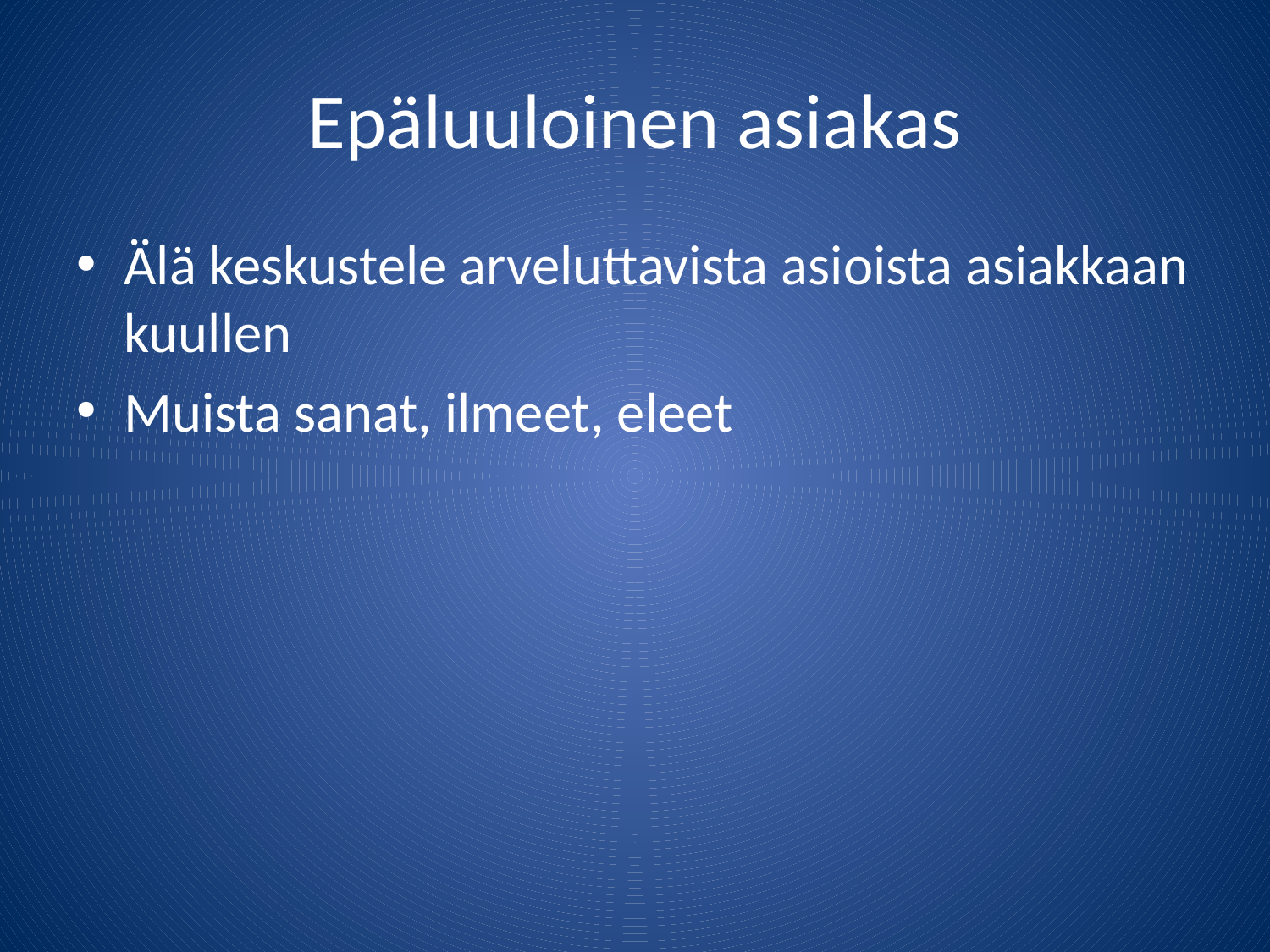

# Epäluuloinen asiakas
Älä keskustele arveluttavista asioista asiakkaan kuullen
Muista sanat, ilmeet, eleet